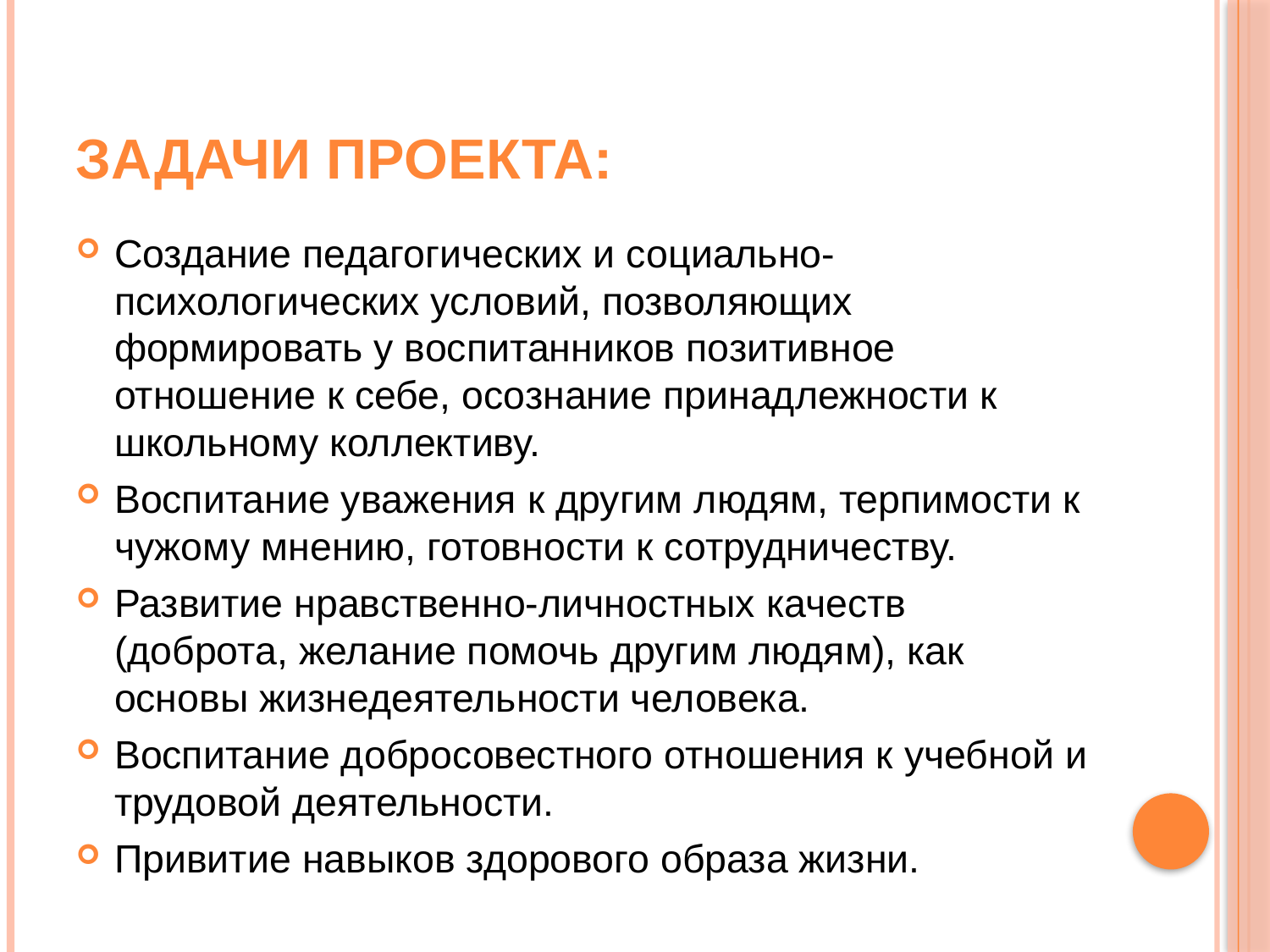

# Задачи проекта:
Создание педагогических и социально-психологических условий, позволяющих формировать у воспитанников позитивное отношение к себе, осознание принадлежности к школьному коллективу.
Воспитание уважения к другим людям, терпимости к чужому мнению, готовности к сотрудничеству.
Развитие нравственно-личностных качеств (доброта, желание помочь другим людям), как основы жизнедеятельности человека.
Воспитание добросовестного отношения к учебной и трудовой деятельности.
Привитие навыков здорового образа жизни.